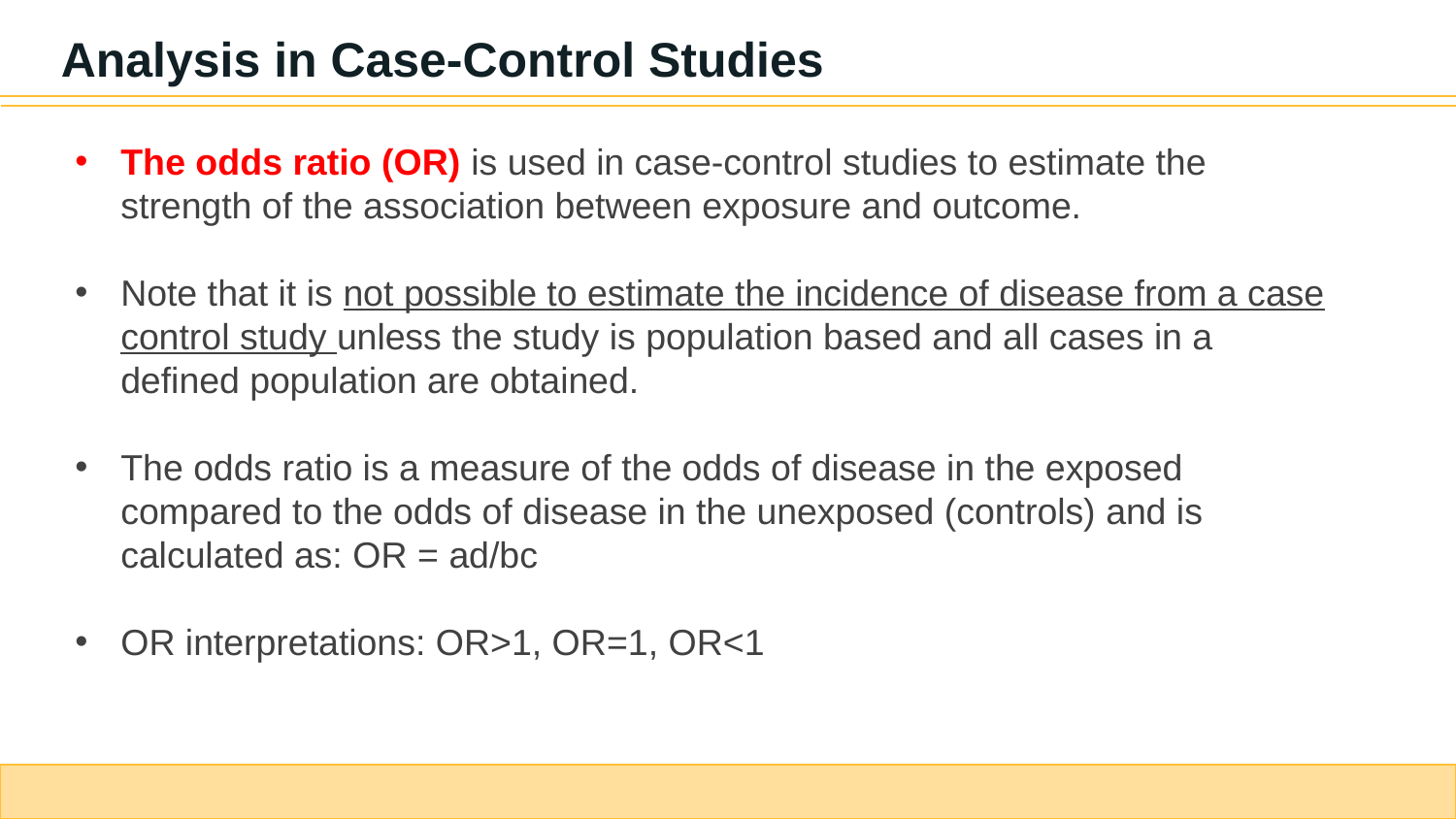

Analysis in Case-Control Studies
The odds ratio (OR) is used in case-control studies to estimate the strength of the association between exposure and outcome.

Note that it is not possible to estimate the incidence of disease from a case control study unless the study is population based and all cases in a defined population are obtained.

The odds ratio is a measure of the odds of disease in the exposed compared to the odds of disease in the unexposed (controls) and is calculated as: OR = ad/bc

OR interpretations: OR>1, OR=1, OR<1